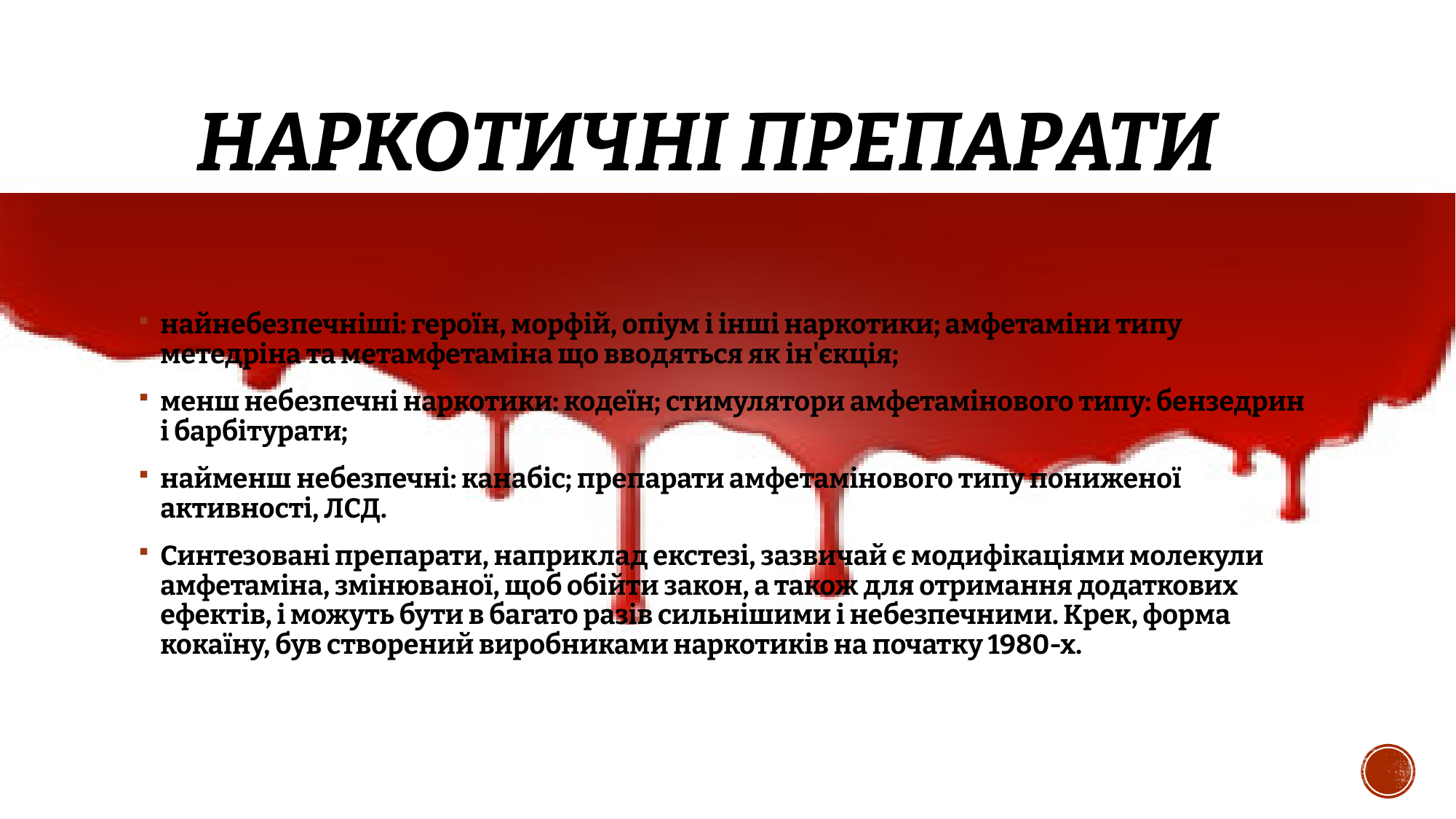

# Наркотичні препарати
найнебезпечніші: героїн, морфій, опіум і інші наркотики; амфетаміни типу метедріна та метамфетаміна що вводяться як ін'єкція;
менш небезпечні наркотики: кодеїн; стимулятори амфетамінового типу: бензедрин і барбітурати;
найменш небезпечні: канабіс; препарати амфетамінового типу пониженої активності, ЛСД.
Синтезовані препарати, наприклад екстезі, зазвичай є модифікаціями молекули амфетаміна, змінюваної, щоб обійти закон, а також для отримання додаткових ефектів, і можуть бути в багато разів сильнішими і небезпечними. Крек, форма кокаїну, був створений виробниками наркотиків на початку 1980-х.